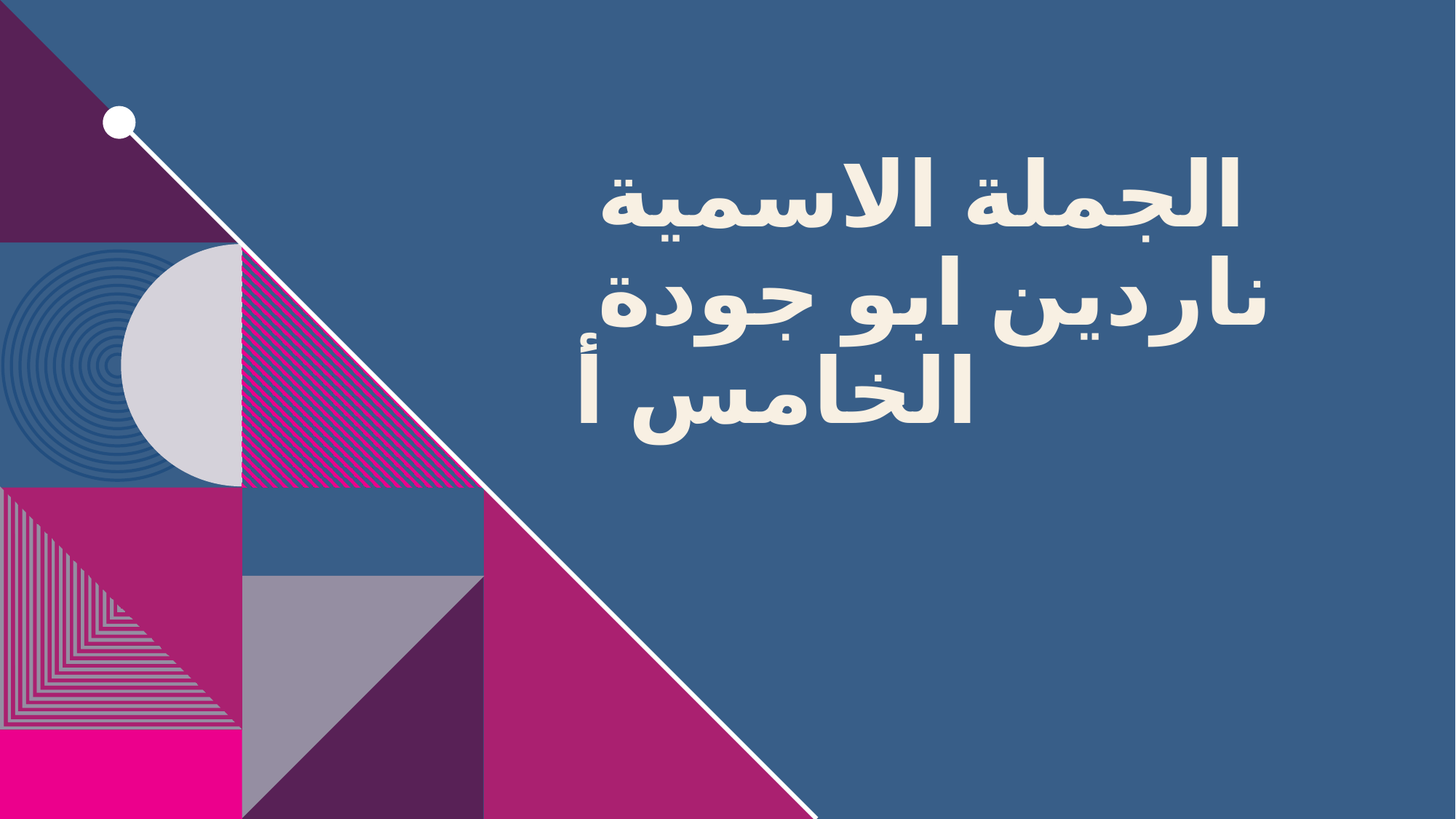

# الجملة الاسمية ناردين ابو جودة الخامس أ